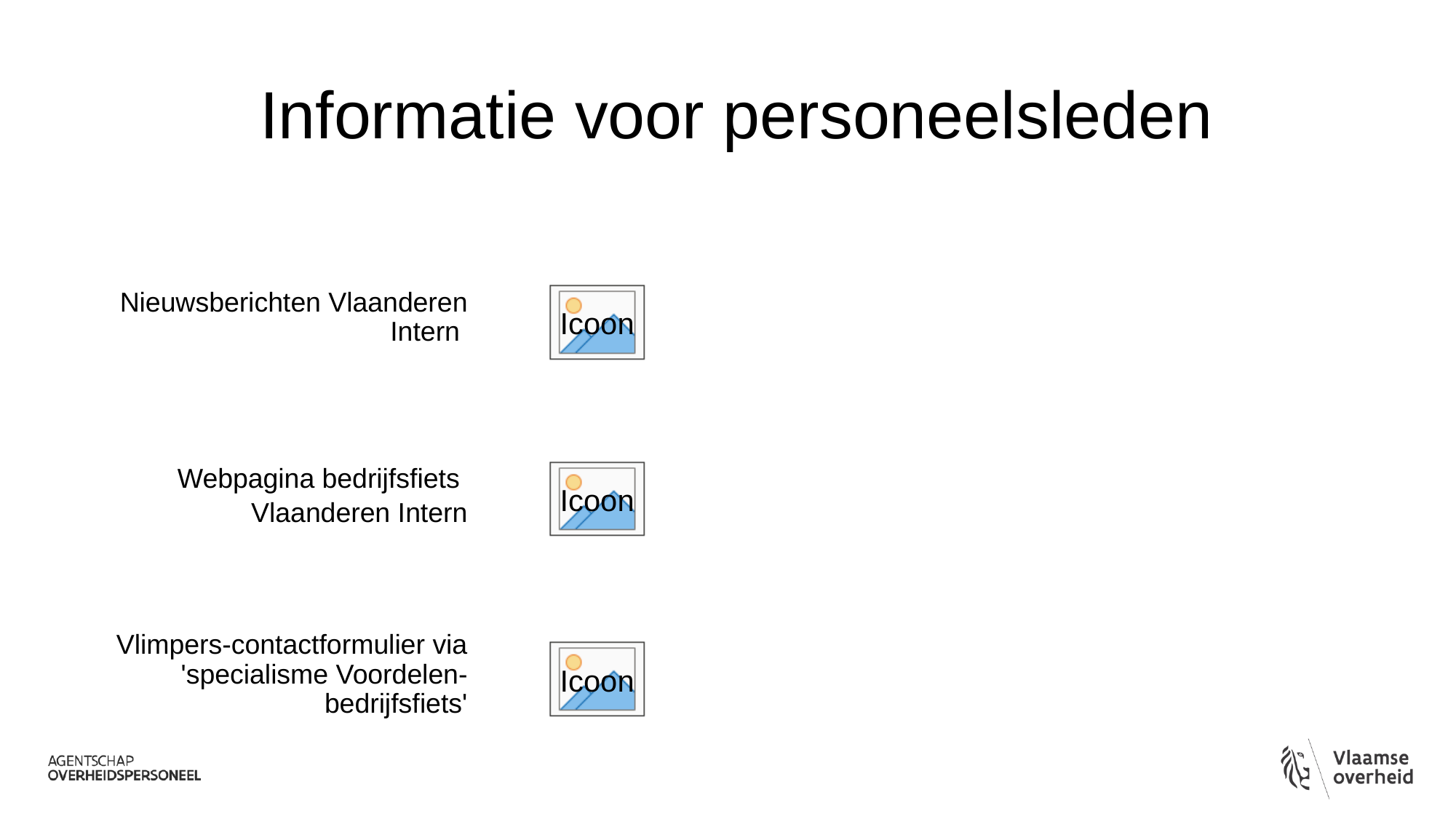

# Informatie voor personeelsleden

Nieuwsberichten Vlaanderen Intern

Webpagina bedrijfsfiets
Vlaanderen Intern

Vlimpers-contactformulier via 'specialisme Voordelen-bedrijfsfiets'